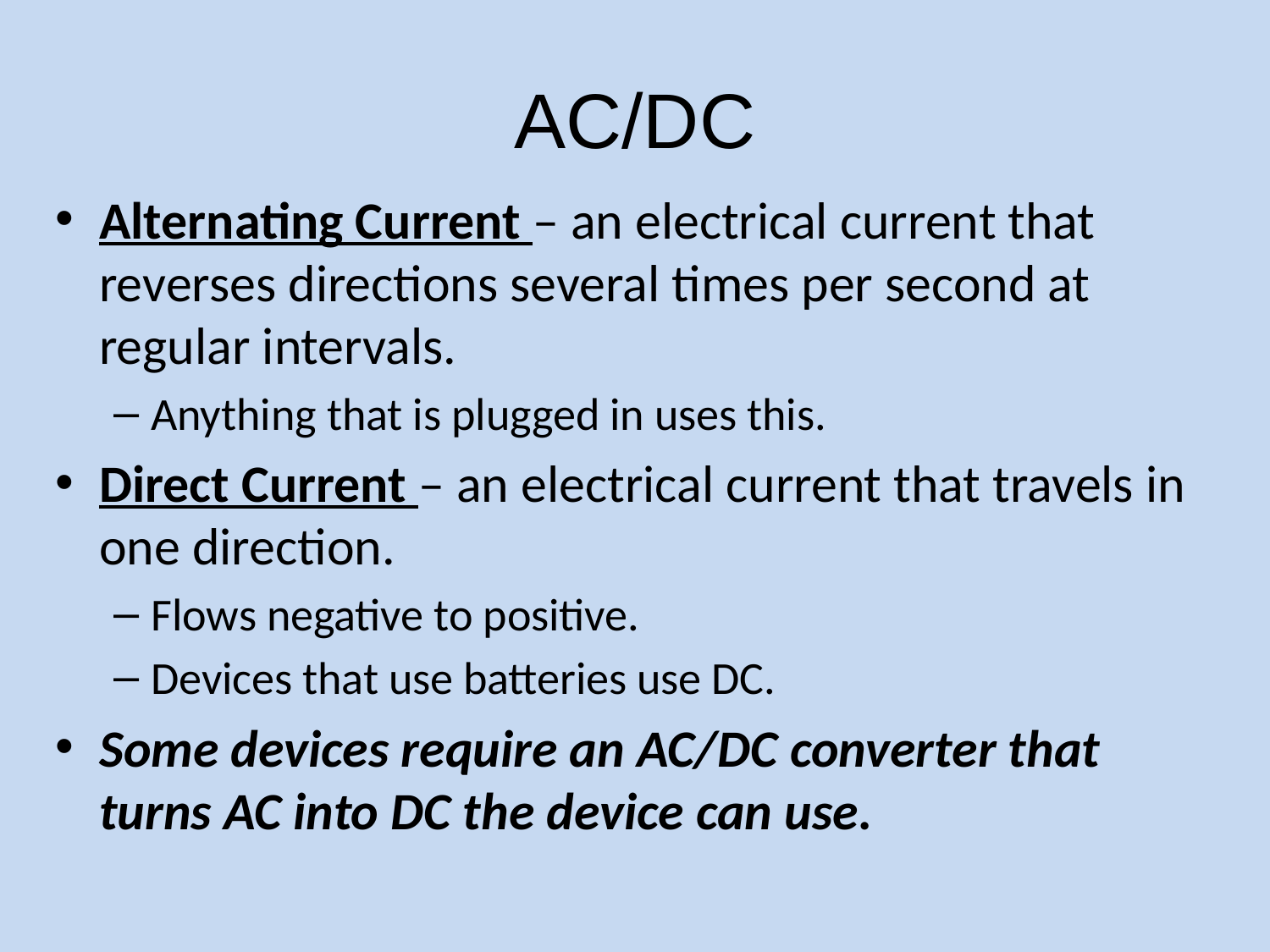

# AC/DC
Alternating Current – an electrical current that reverses directions several times per second at regular intervals.
Anything that is plugged in uses this.
Direct Current – an electrical current that travels in one direction.
Flows negative to positive.
Devices that use batteries use DC.
Some devices require an AC/DC converter that turns AC into DC the device can use.